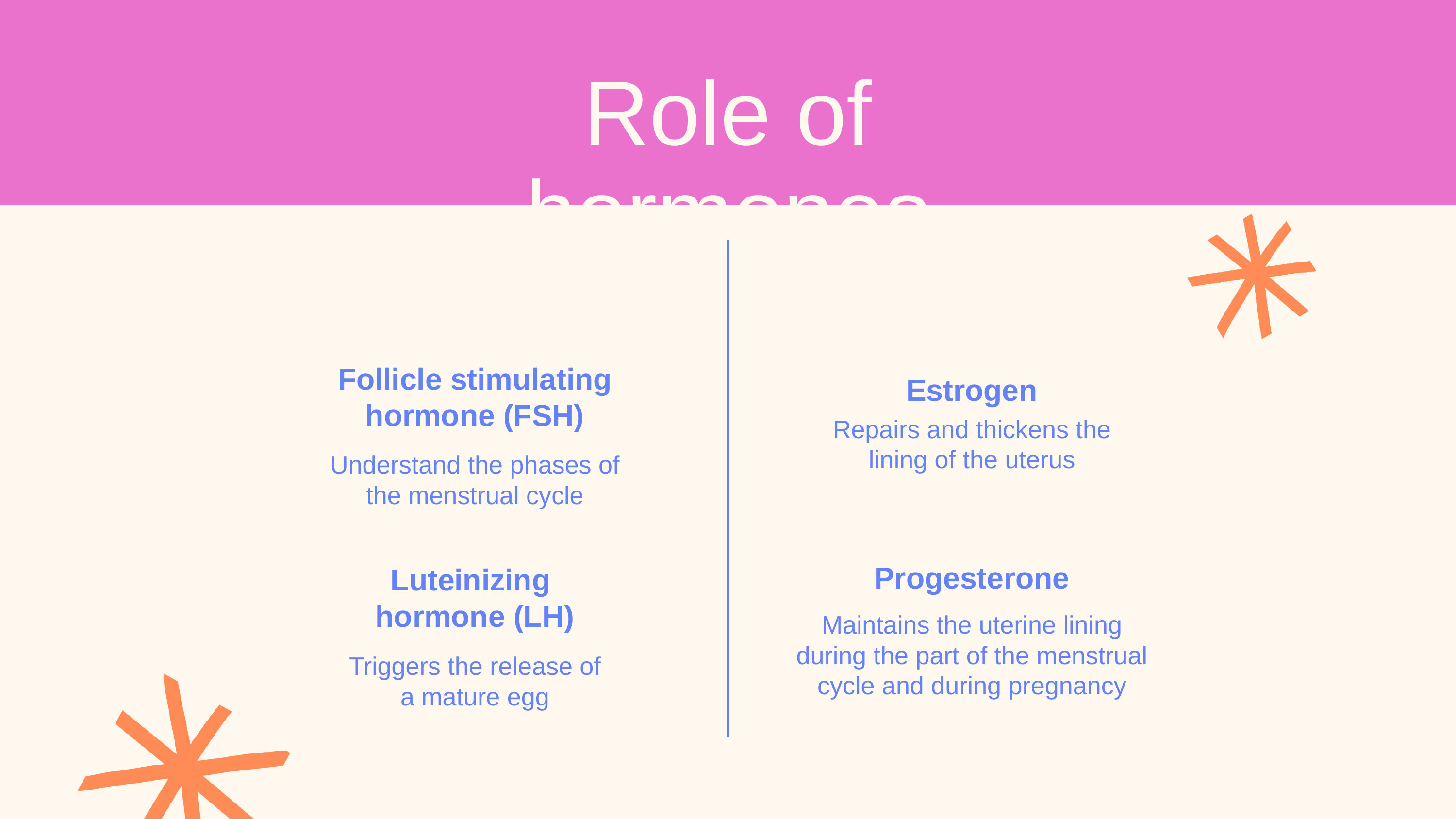

Role of hormones

PRODUCED
IN THE OVARIES
PRODUCED IN
THE PITUITARY GLAND
Follicle stimulating hormone (FSH)
Estrogen
Repairs and thickens the lining of the uterus
Understand the phases of the menstrual cycle
Progesterone
Luteinizing
hormone (LH)
Maintains the uterine lining during the part of the menstrual cycle and during pregnancy
Triggers the release of
a mature egg